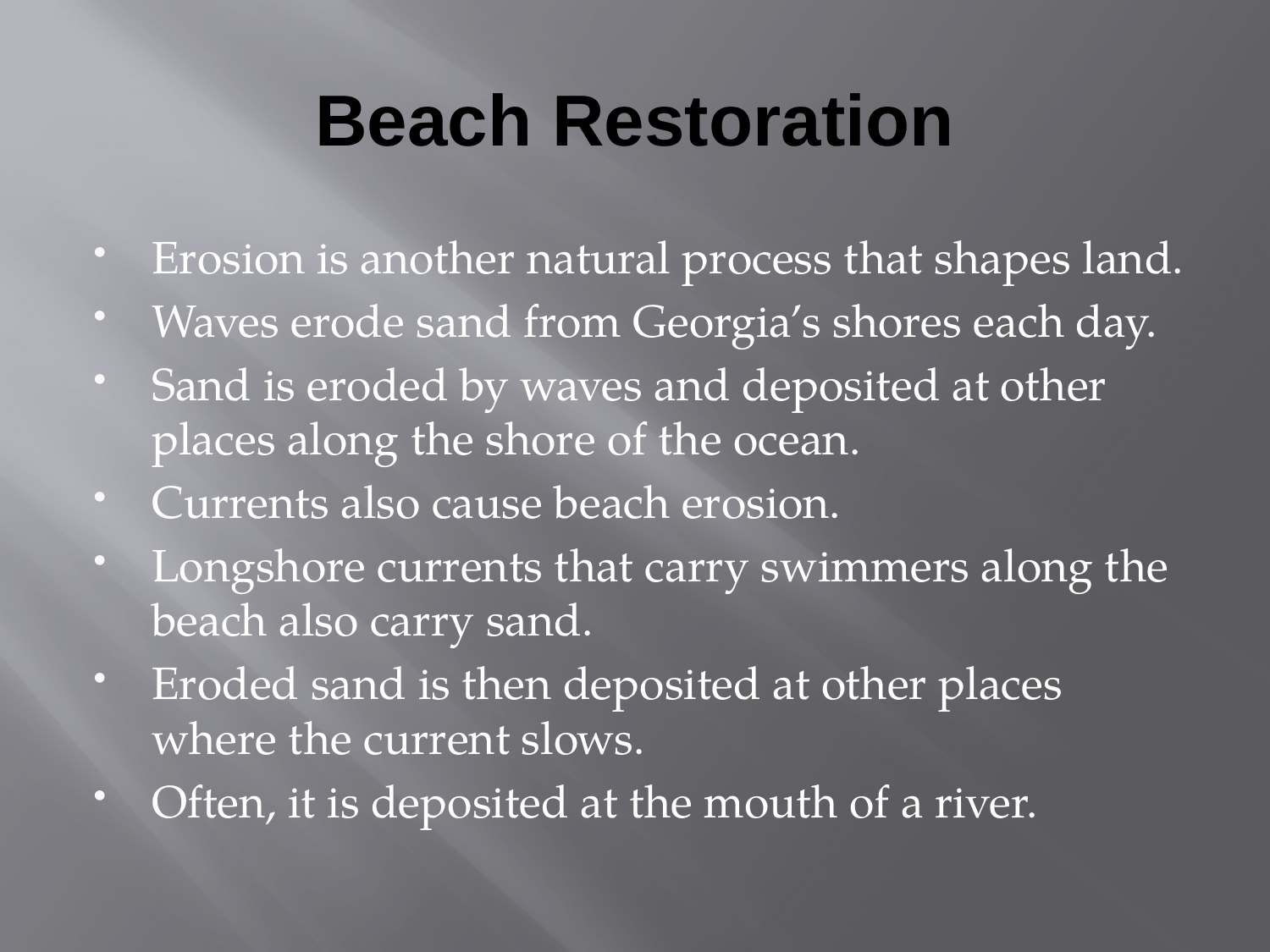

# Beach Restoration
Erosion is another natural process that shapes land.
Waves erode sand from Georgia’s shores each day.
Sand is eroded by waves and deposited at other places along the shore of the ocean.
Currents also cause beach erosion.
Longshore currents that carry swimmers along the beach also carry sand.
Eroded sand is then deposited at other places where the current slows.
Often, it is deposited at the mouth of a river.